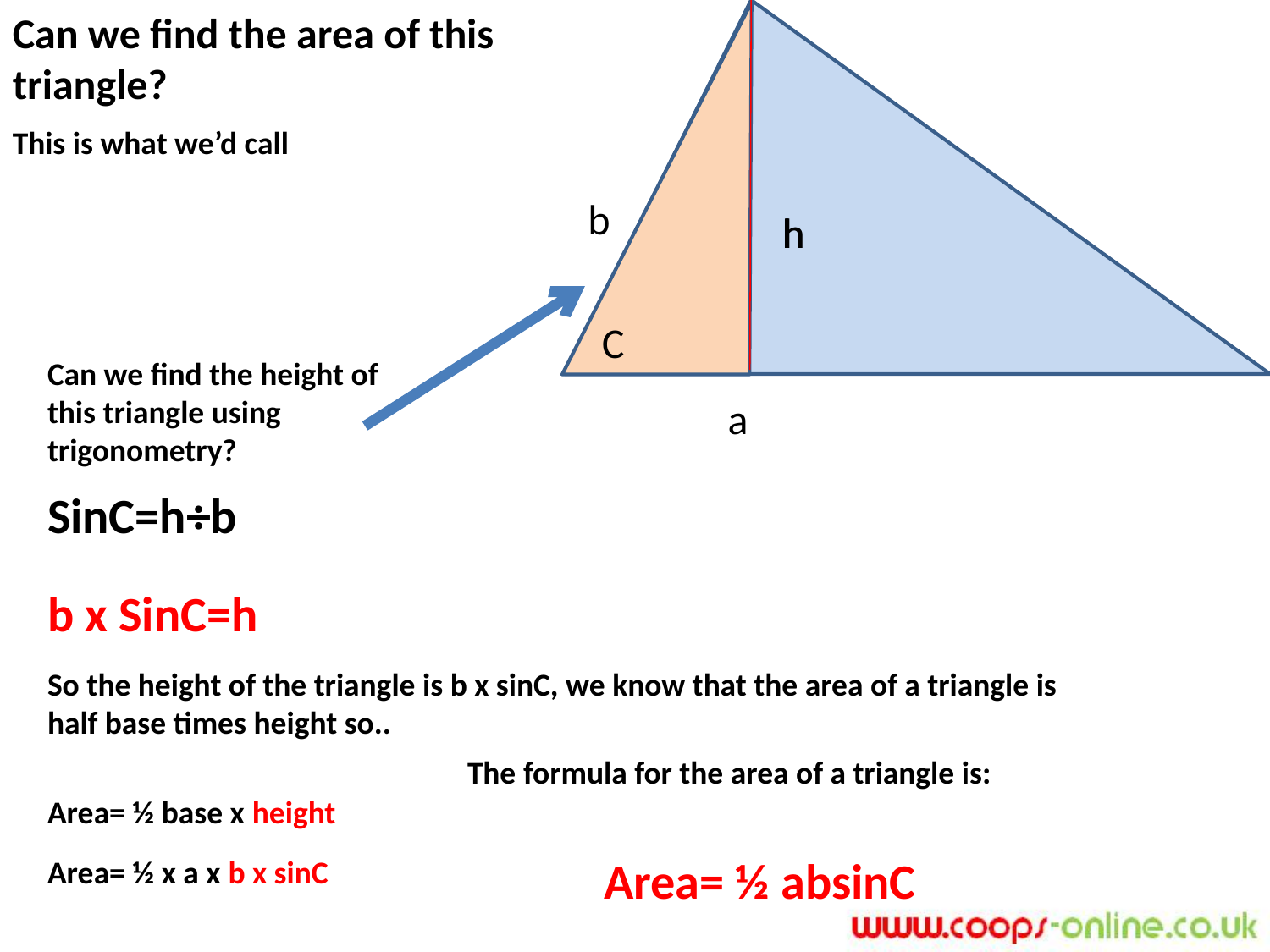

Can we find the area of this triangle?

This is what we’d call
b
h
h
C
Can we find the height of this triangle using trigonometry?
a
SinC=h÷b
b x SinC=h
So the height of the triangle is b x sinC, we know that the area of a triangle is half base times height so..
The formula for the area of a triangle is:
Area= ½ absinC
Area= ½ base x height
Area= ½ x a x b x sinC